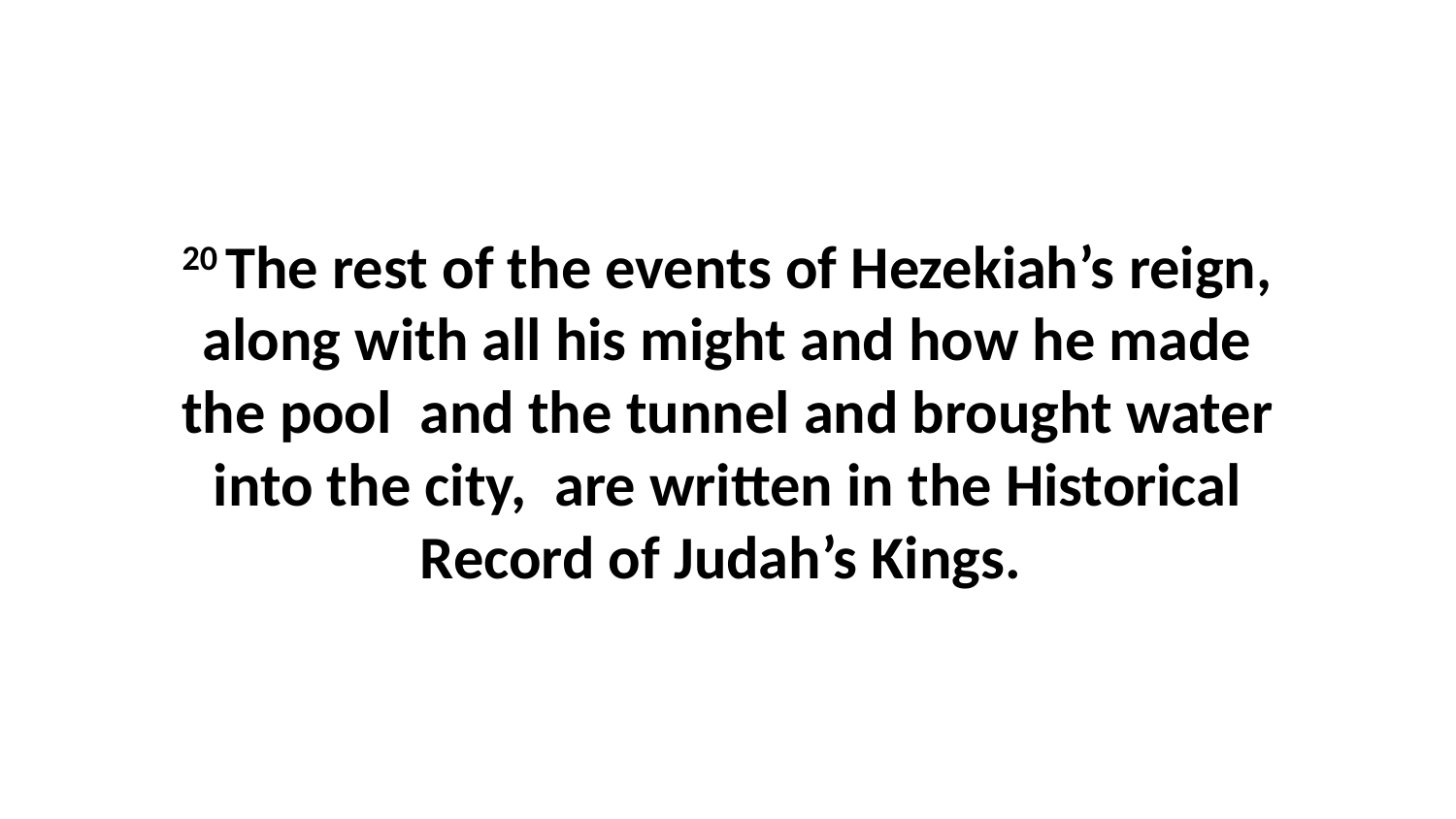

20 The rest of the events of Hezekiah’s reign, along with all his might and how he made the pool  and the tunnel and brought water into the city,  are written in the Historical Record of Judah’s Kings.